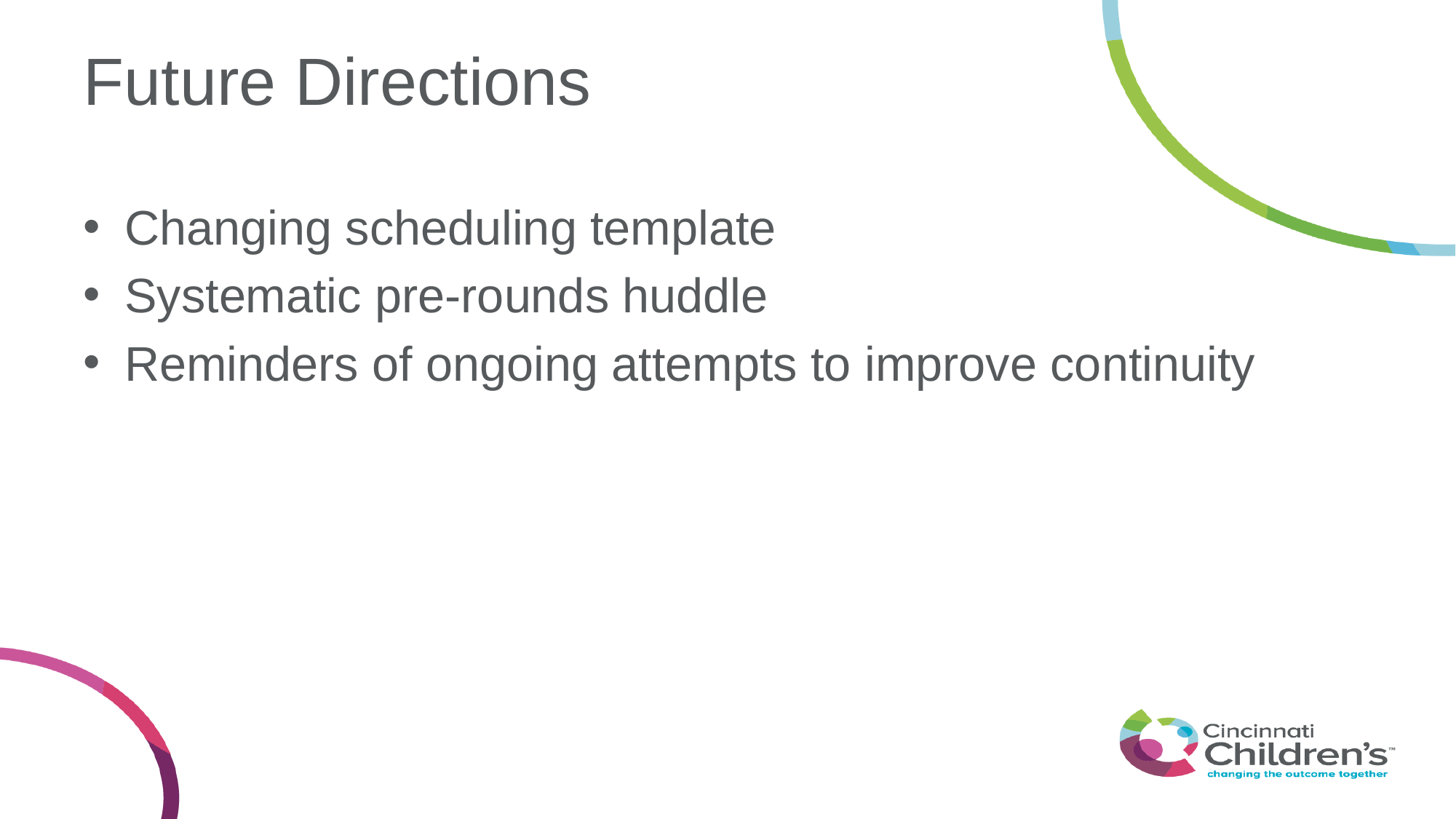

# Future Directions
Changing scheduling template
Systematic pre-rounds huddle
Reminders of ongoing attempts to improve continuity